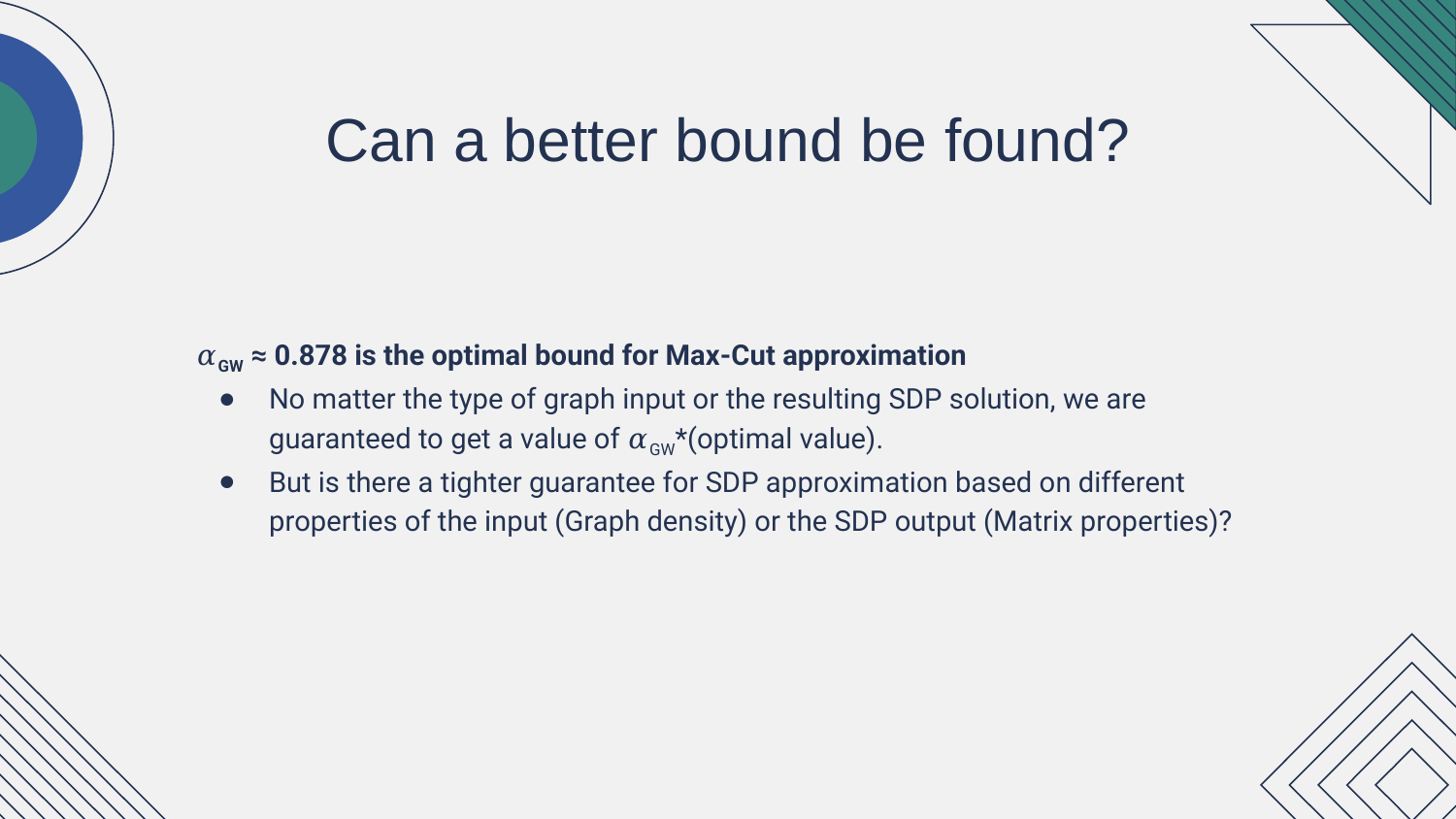

# Can a better bound be found?
𝛼GW ≈ 0.878 is the optimal bound for Max-Cut approximation
No matter the type of graph input or the resulting SDP solution, we are guaranteed to get a value of 𝛼GW*(optimal value).
But is there a tighter guarantee for SDP approximation based on different properties of the input (Graph density) or the SDP output (Matrix properties)?